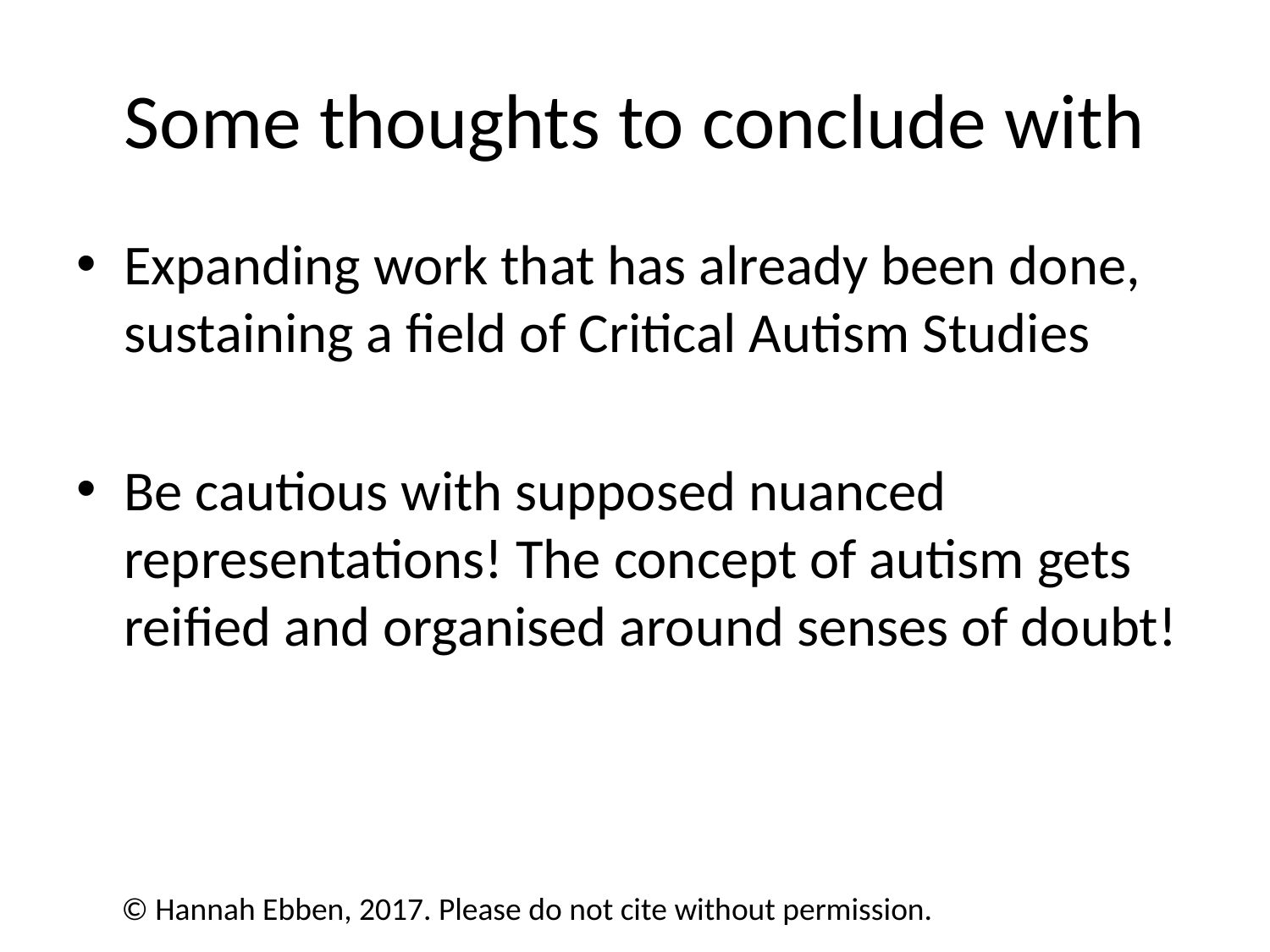

# Some thoughts to conclude with
Expanding work that has already been done, sustaining a field of Critical Autism Studies

Be cautious with supposed nuanced representations! The concept of autism gets reified and organised around senses of doubt!
© Hannah Ebben, 2017. Please do not cite without permission.